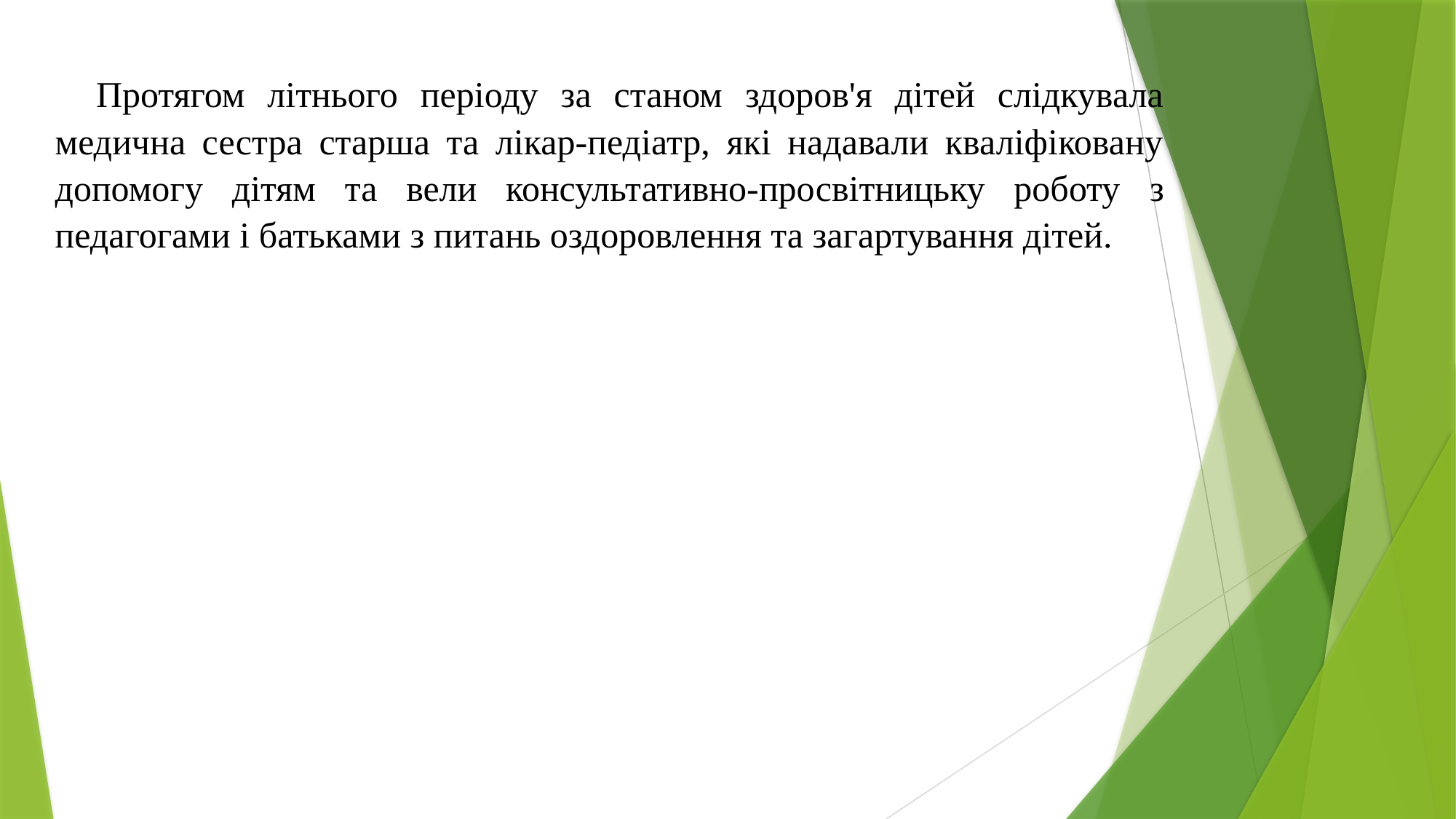

Протягом літнього періоду за станом здоров'я дітей слідкувала медична сестра старша та лікар-педіатр, які надавали кваліфіковану допомогу дітям та вели консультативно-просвітницьку роботу з педагогами і батьками з питань оздоровлення та загартування дітей.